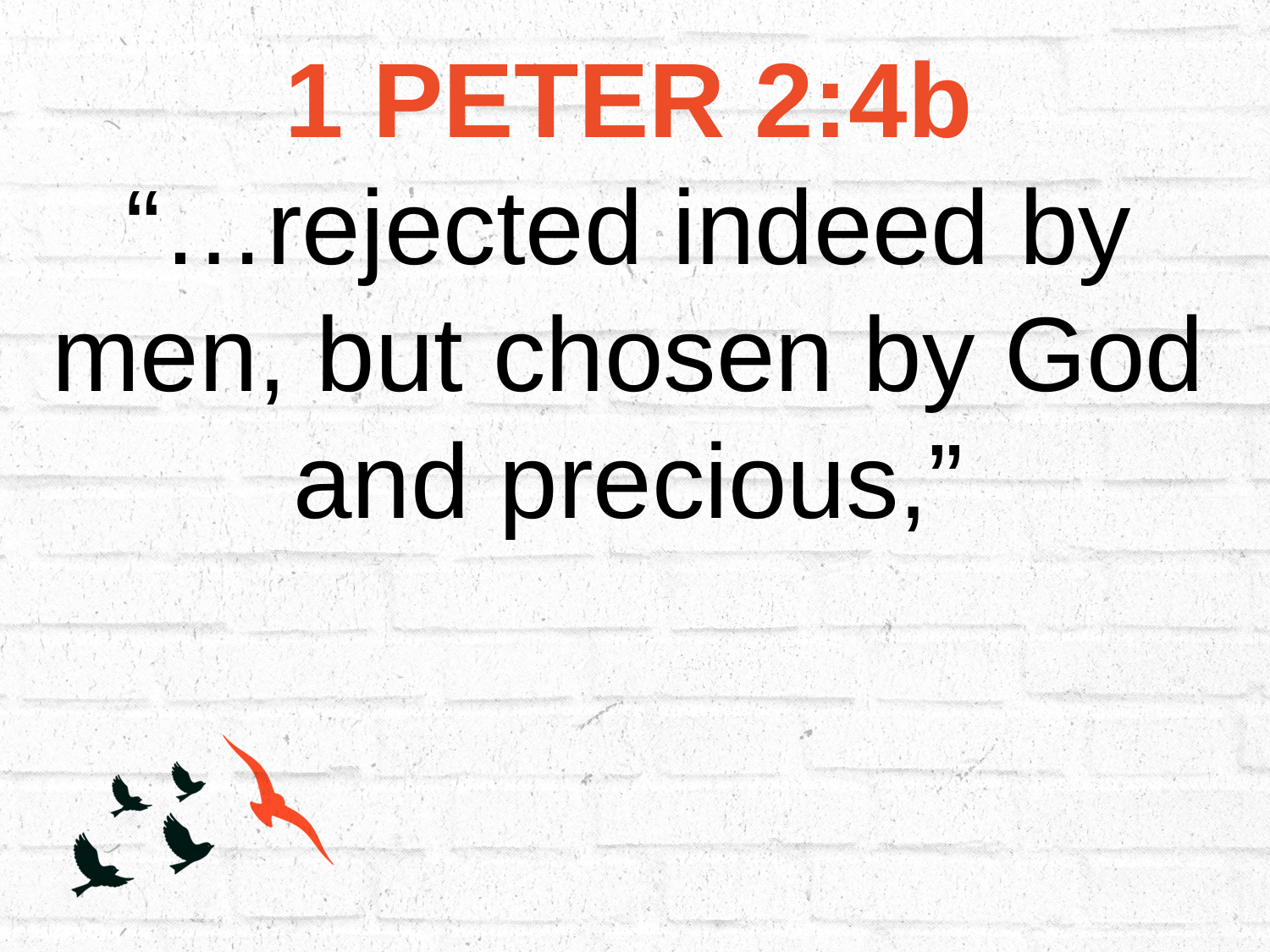

1 PETER 2:4b
“…rejected indeed by men, but chosen by God and precious,”